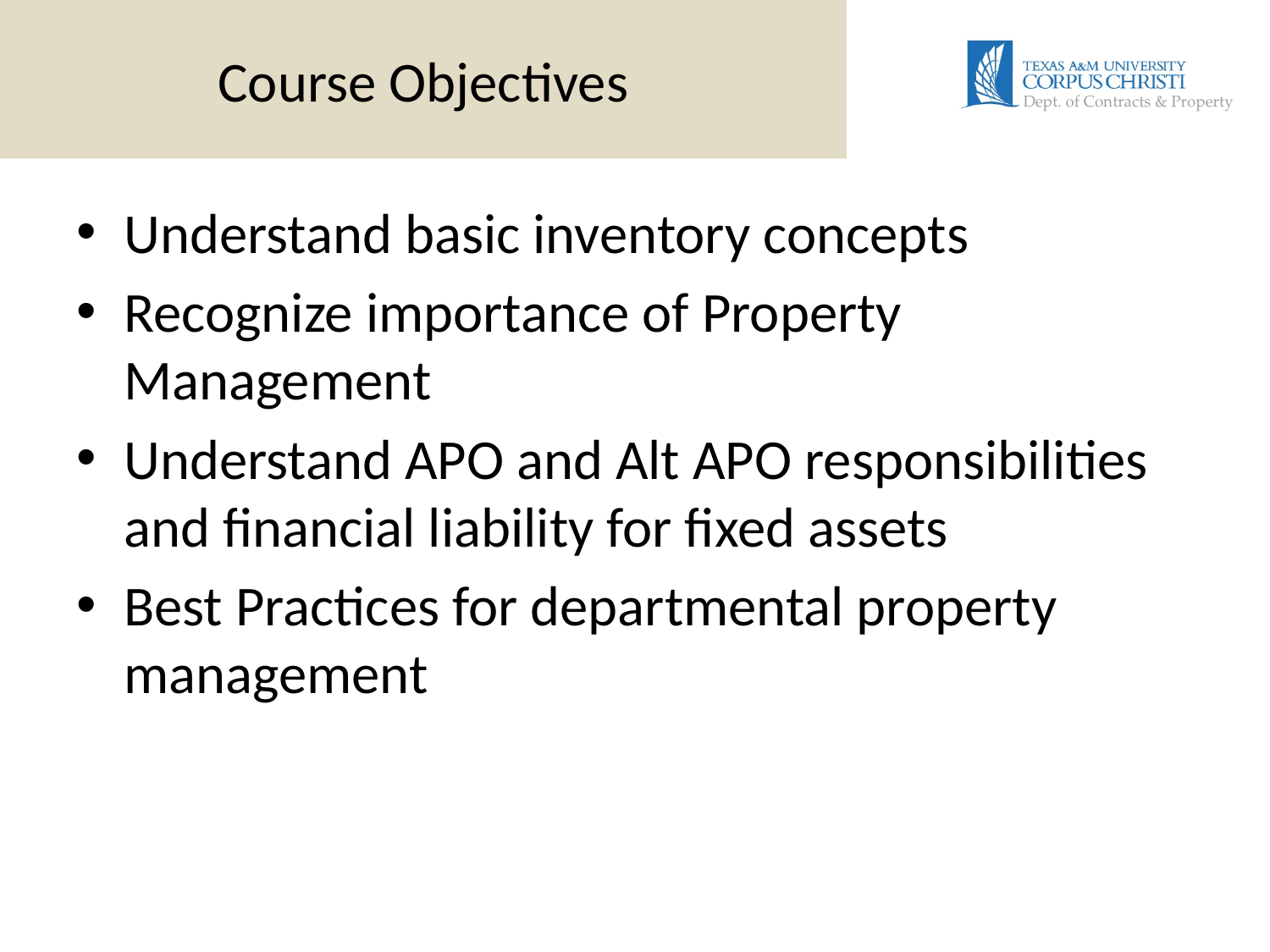

# Course Objectives
Understand basic inventory concepts
Recognize importance of Property Management
Understand APO and Alt APO responsibilities and financial liability for fixed assets
Best Practices for departmental property management